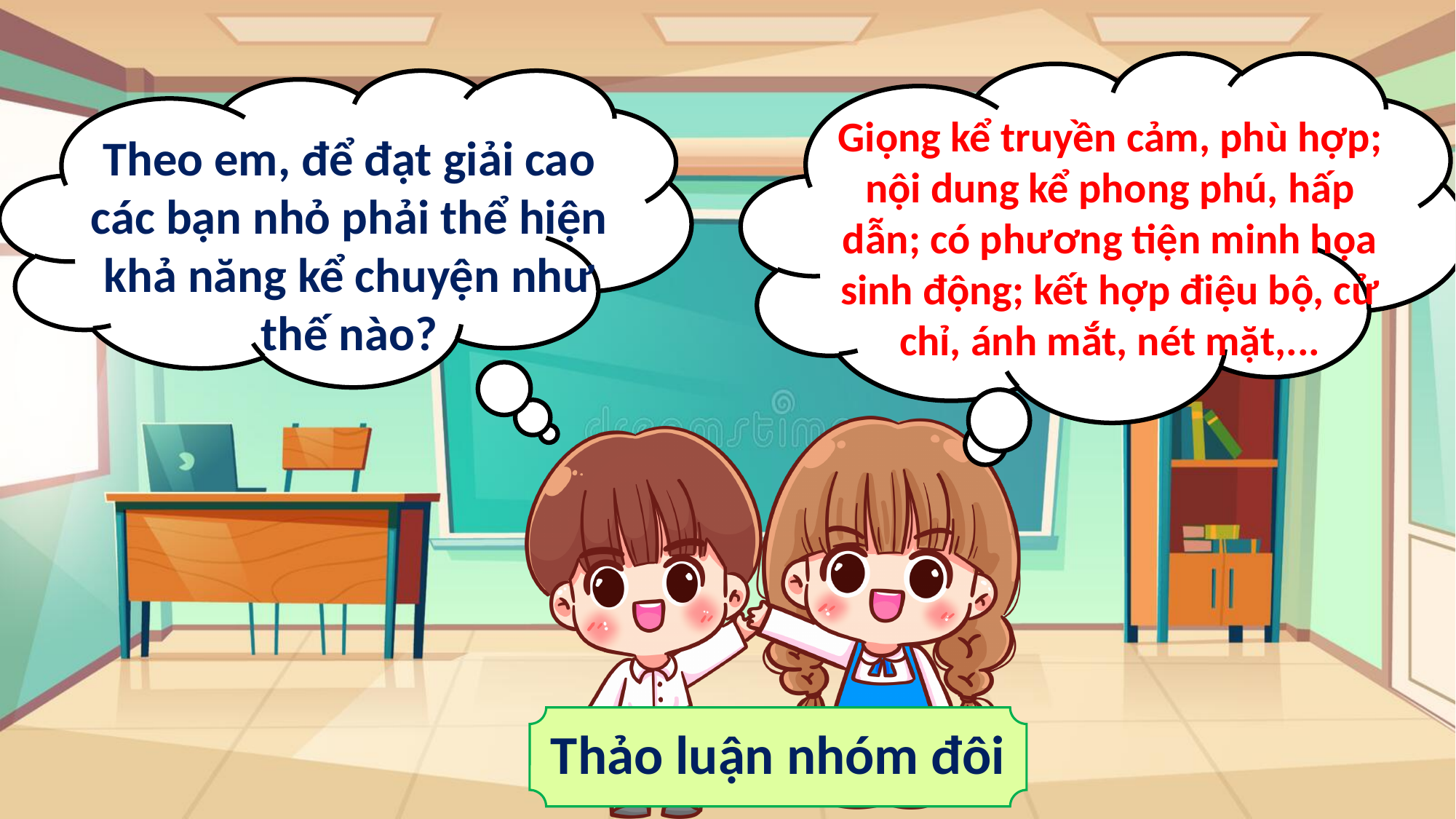

Giọng kể truyền cảm, phù hợp; nội dung kể phong phú, hấp dẫn; có phương tiện minh họa sinh động; kết hợp điệu bộ, cử chỉ, ánh mắt, nét mặt,...
Theo em, để đạt giải cao các bạn nhỏ phải thể hiện khả năng kể chuyện như thế nào?

Thảo luận nhóm đôi